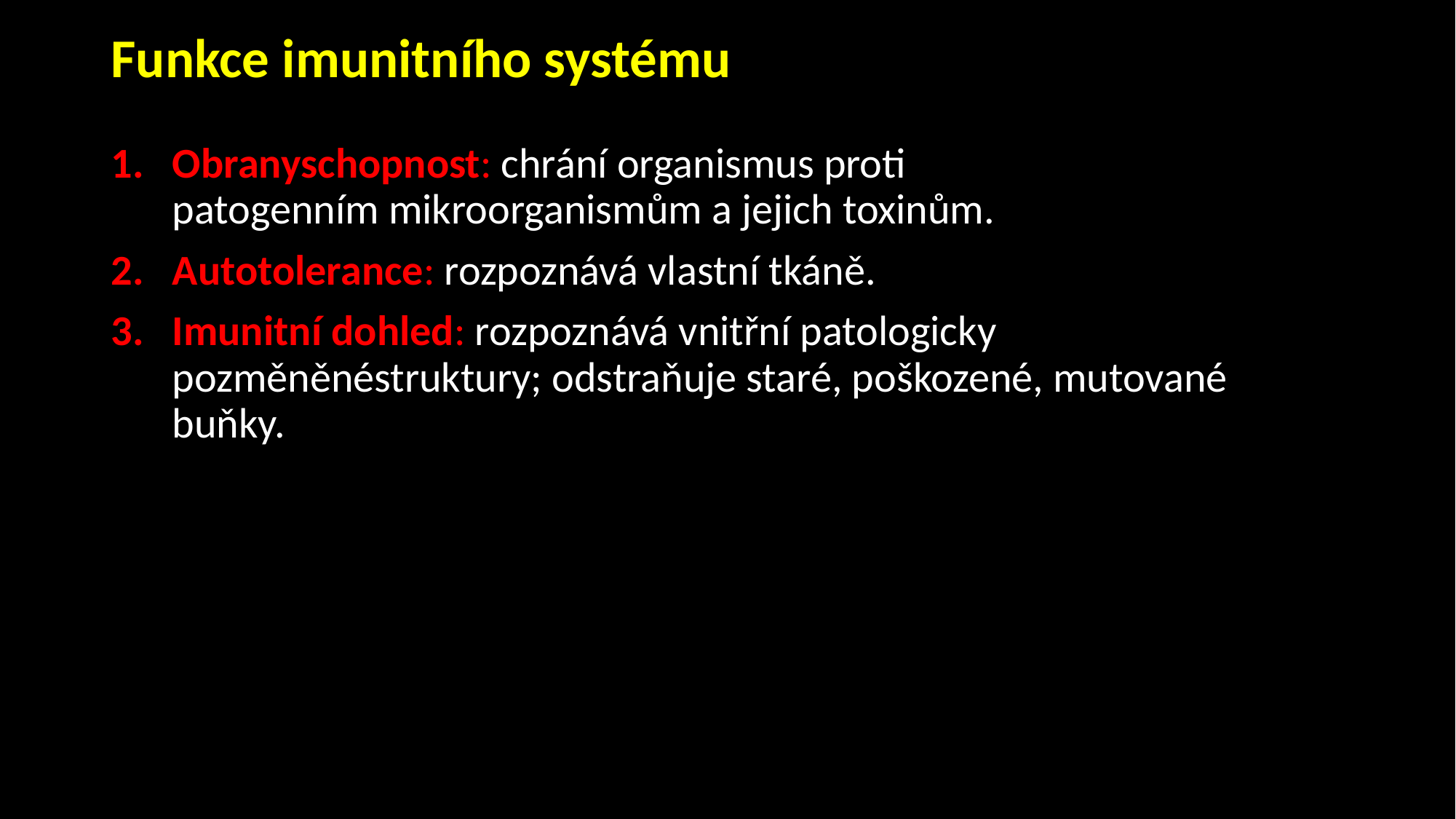

# Funkce imunitního systému
Obranyschopnost: chrání organismus proti patogenním mikroorganismům a jejich toxinům.
Autotolerance: rozpoznává vlastní tkáně.
Imunitní dohled: rozpoznává vnitřní patologicky pozměněnéstruktury; odstraňuje staré, poškozené, mutované buňky.